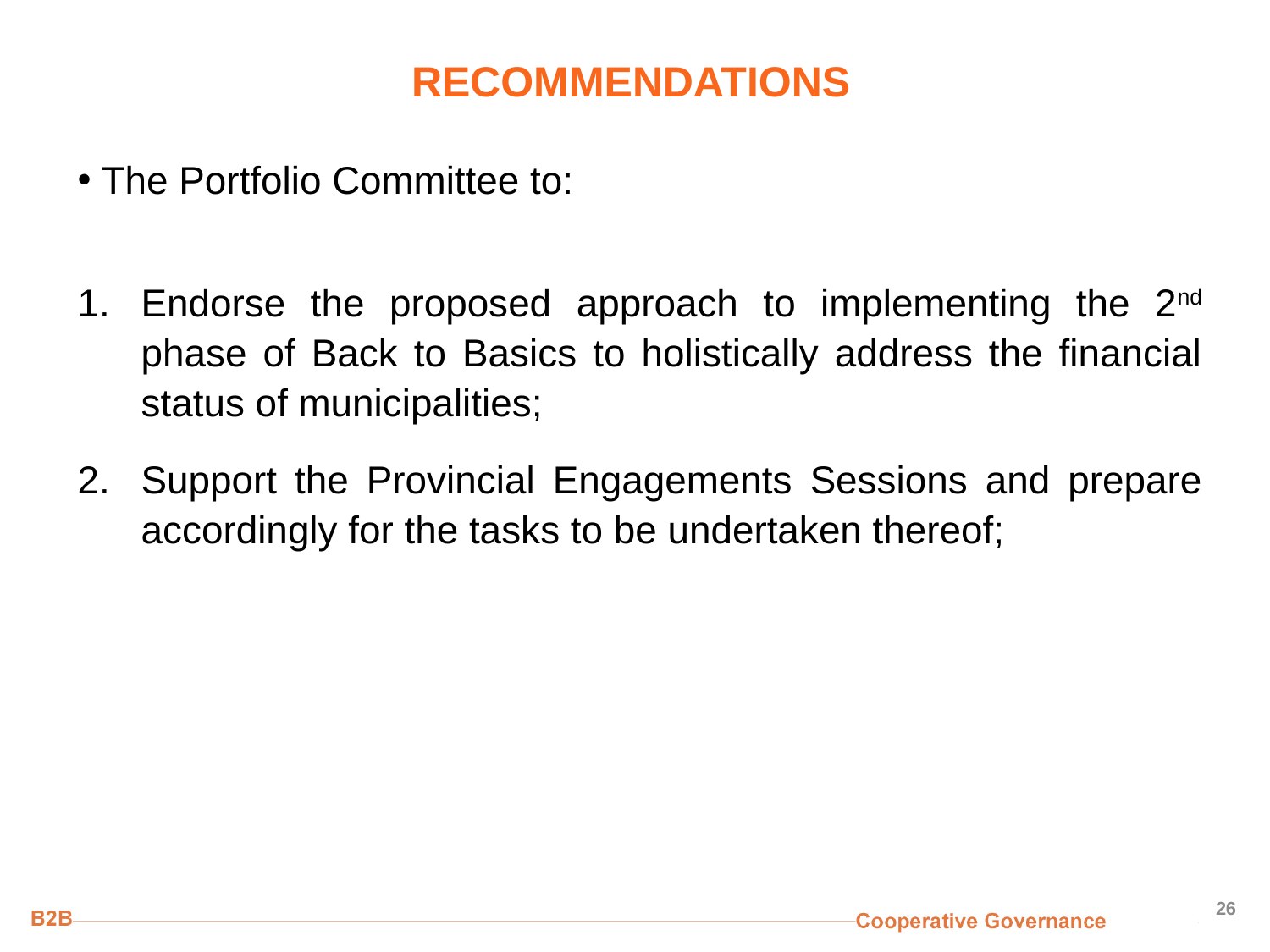

# RECOMMENDATIONS
The Portfolio Committee to:

Endorse the proposed approach to implementing the 2nd phase of Back to Basics to holistically address the financial status of municipalities;
Support the Provincial Engagements Sessions and prepare accordingly for the tasks to be undertaken thereof;

26